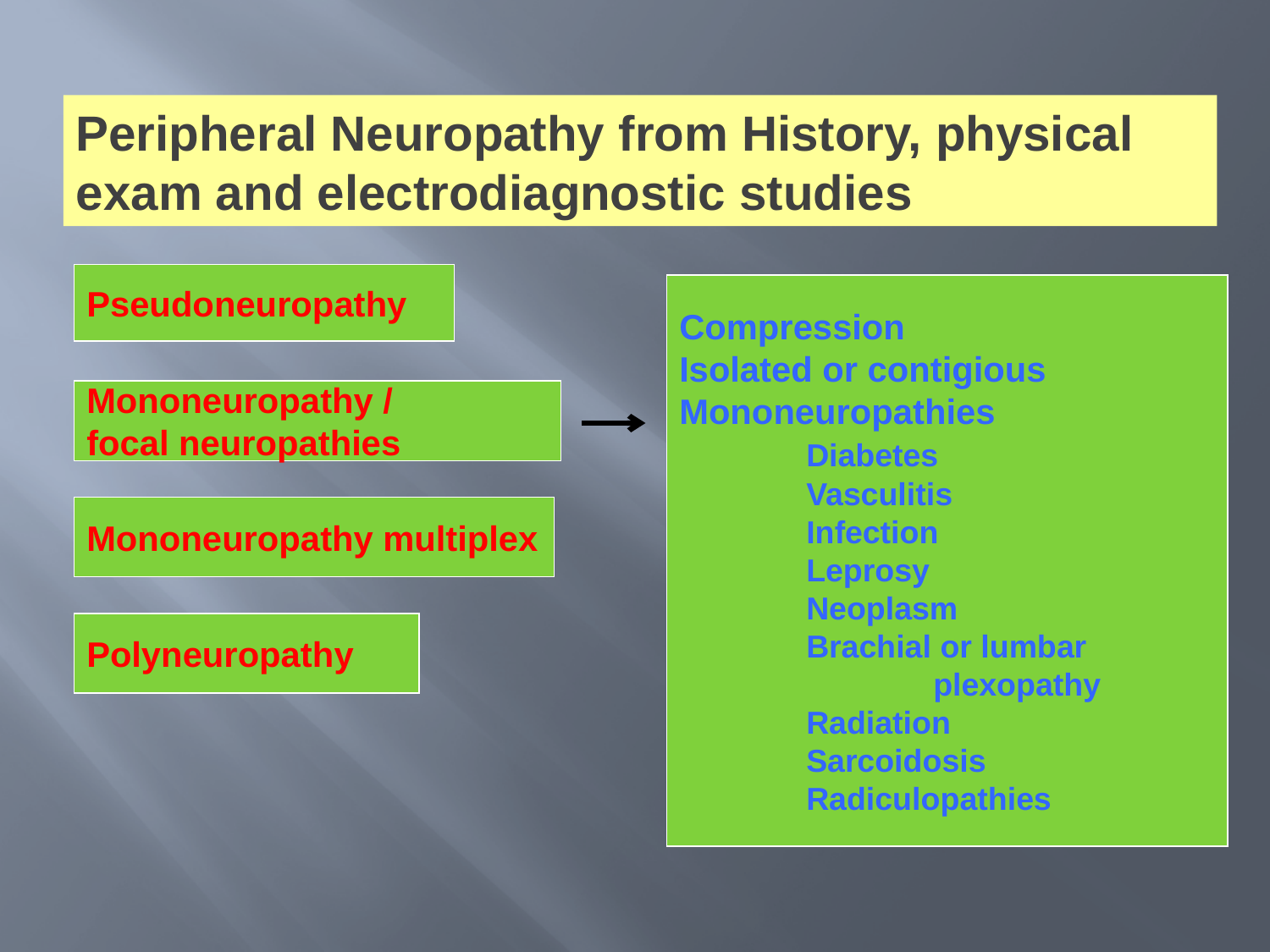

Peripheral Neuropathy from History, physical exam and electrodiagnostic studies
Pseudoneuropathy

Compression
Isolated or contigious
Mononeuropathies
	Diabetes
	Vasculitis
	Infection
	Leprosy
	Neoplasm
	Brachial or lumbar
		plexopathy
	Radiation
	Sarcoidosis
	Radiculopathies

Mononeuropathy /
focal neuropathies

Mononeuropathy multiplex
Polyneuropathy